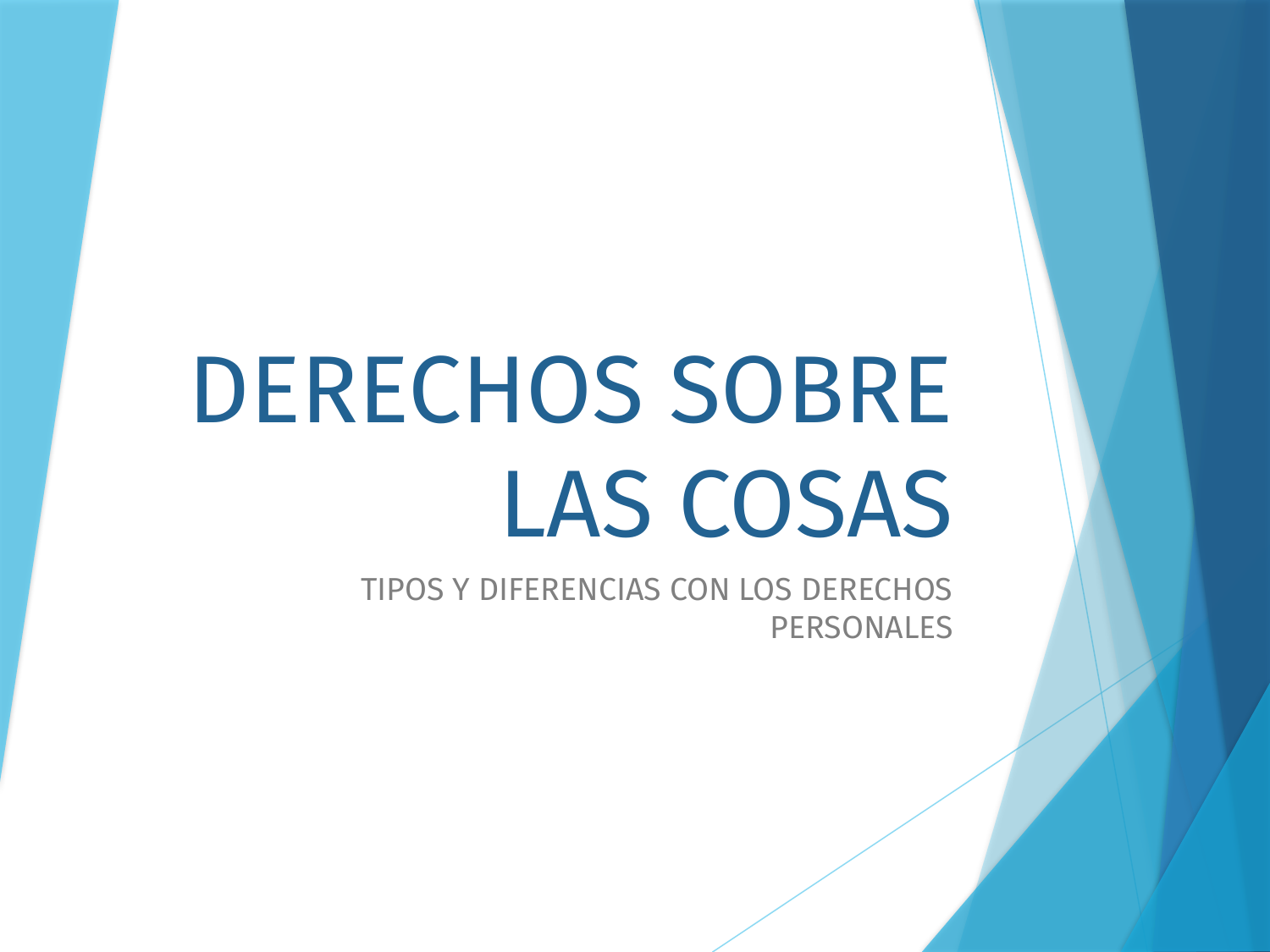

# DERECHOS SOBRE LAS COSAS
TIPOS Y DIFERENCIAS CON LOS DERECHOS PERSONALES